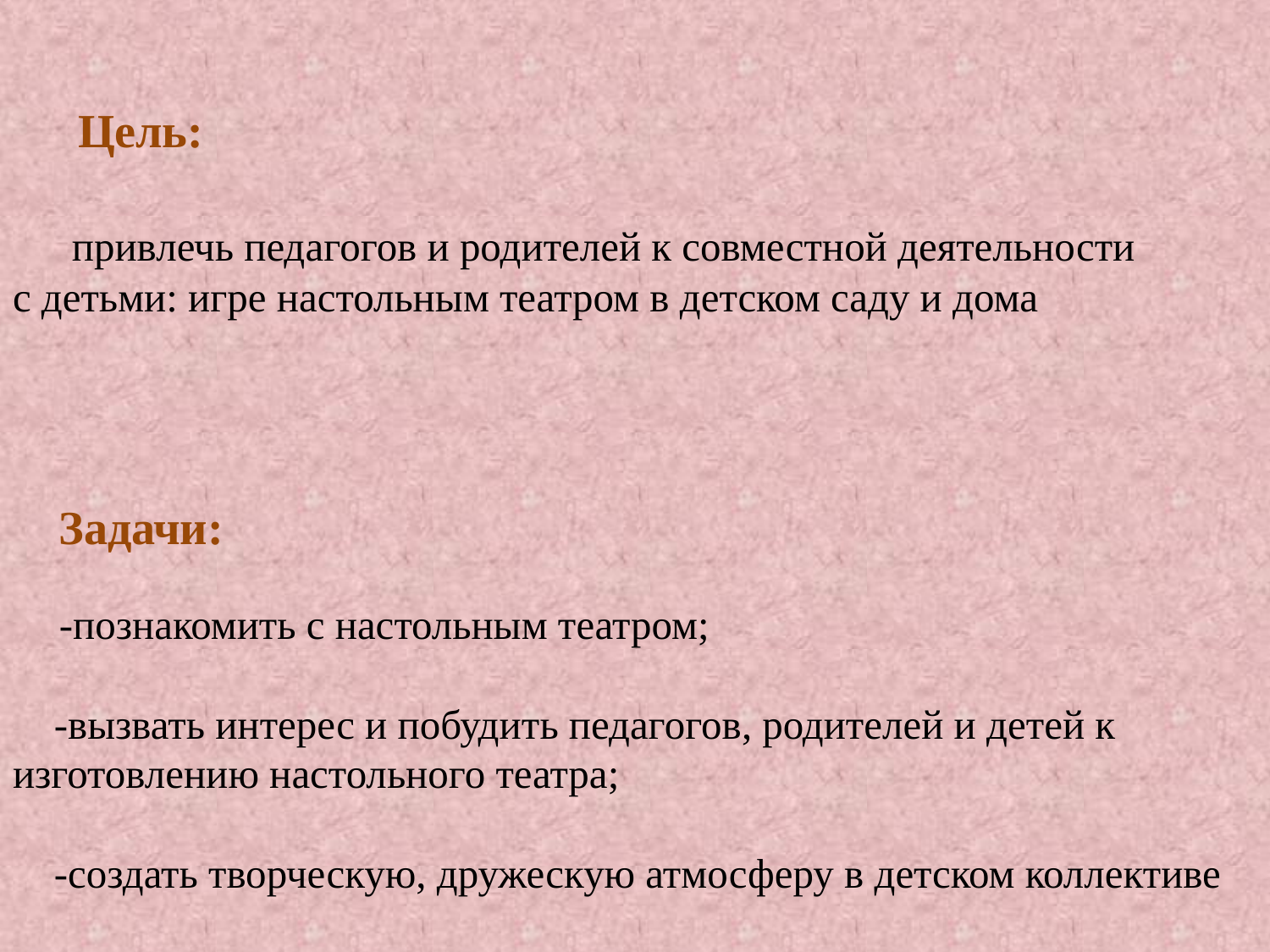

# Цель: привлечь педагогов и родителей к совместной деятельности     с детьми: игре настольным театром в детском саду и дома Задачи: -познакомить с настольным театром; -вызвать интерес и побудить педагогов, родителей и детей к изготовлению настольного театра; -создать творческую, дружескую атмосферу в детском коллективе